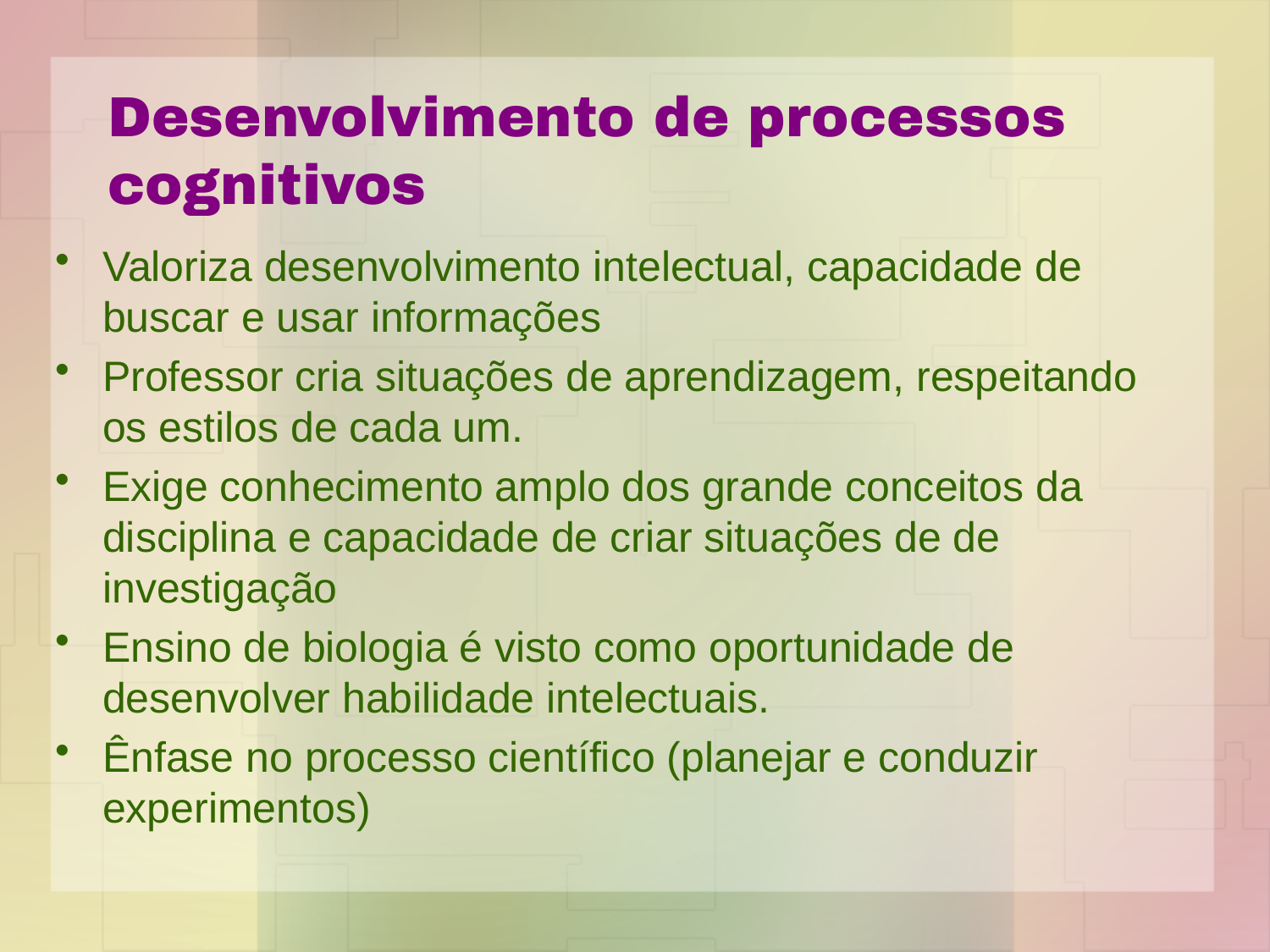

# Desenvolvimento de processos cognitivos
Valoriza desenvolvimento intelectual, capacidade de buscar e usar informações
Professor cria situações de aprendizagem, respeitando os estilos de cada um.
Exige conhecimento amplo dos grande conceitos da disciplina e capacidade de criar situações de de investigação
Ensino de biologia é visto como oportunidade de desenvolver habilidade intelectuais.
Ênfase no processo científico (planejar e conduzir experimentos)